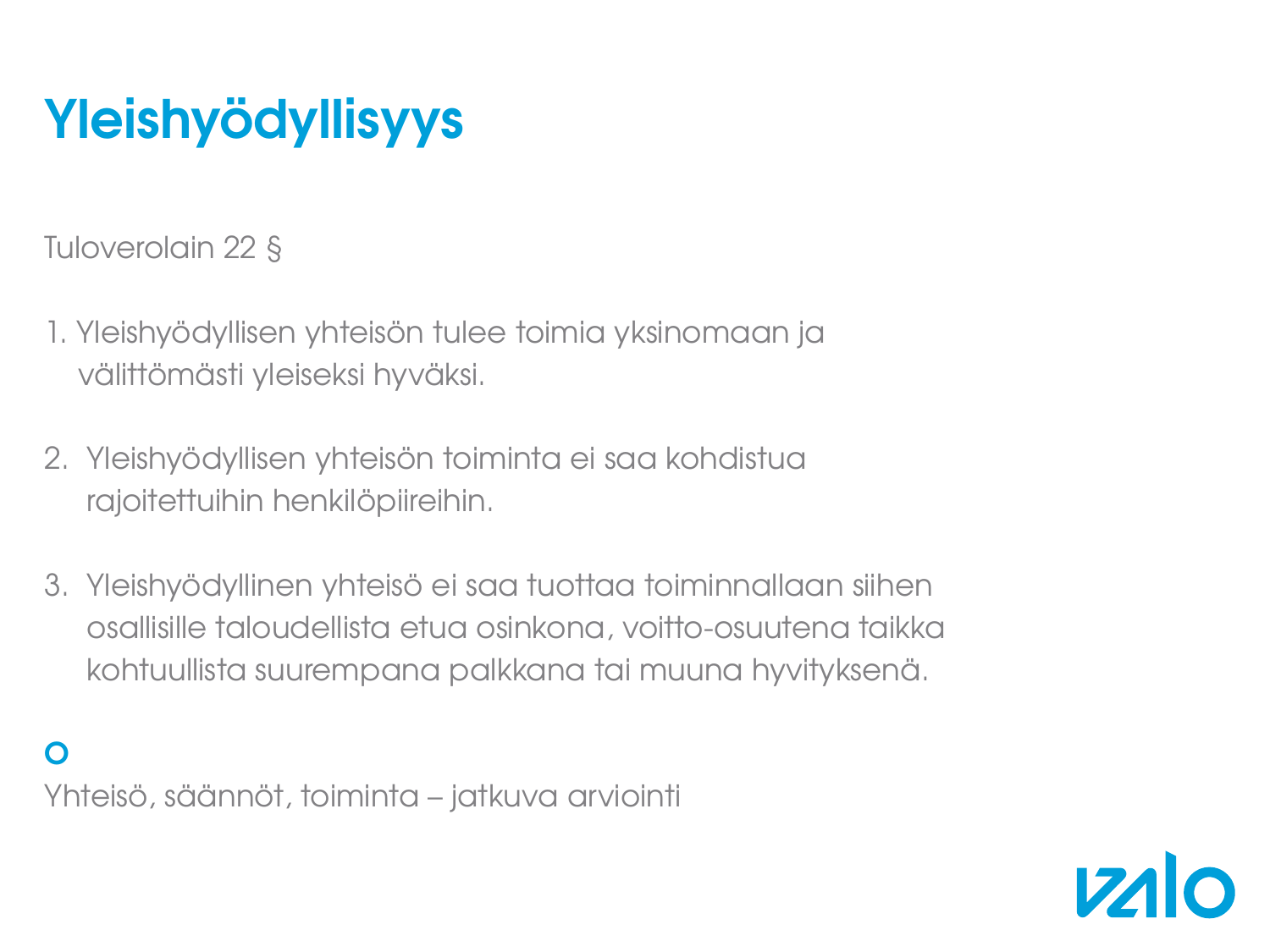

# Yleishyödyllisyys
Tuloverolain 22 §

1. Yleishyödyllisen yhteisön tulee toimia yksinomaan ja
    välittömästi yleiseksi hyväksi.

2.  Yleishyödyllisen yhteisön toiminta ei saa kohdistua
     rajoitettuihin henkilöpiireihin.

3.  Yleishyödyllinen yhteisö ei saa tuottaa toiminnallaan siihen
     osallisille taloudellista etua osinkona, voitto-osuutena taikka
     kohtuullista suurempana palkkana tai muuna hyvityksenä.

O
Yhteisö, säännöt, toiminta – jatkuva arviointi